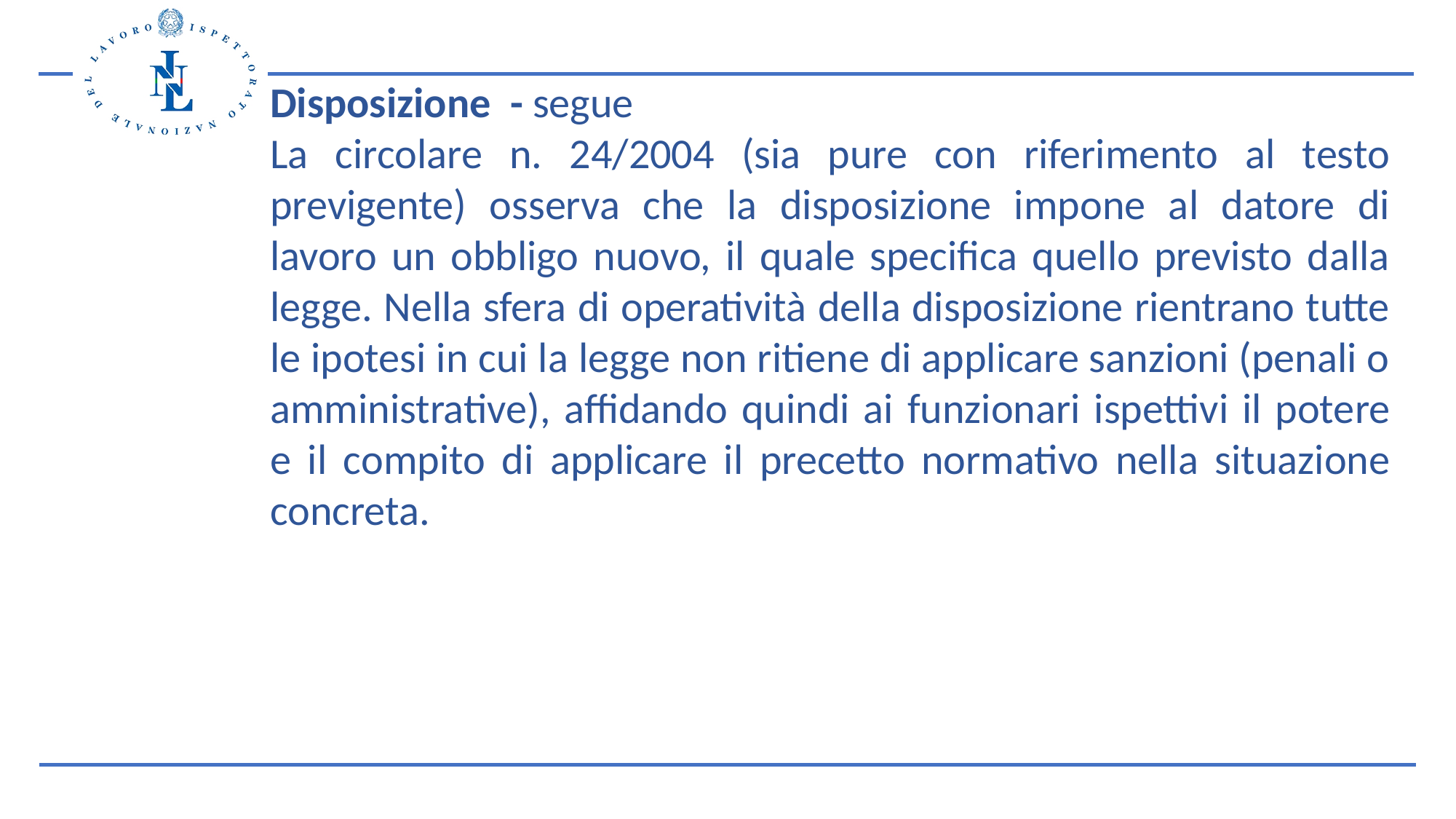

Disposizione  - segue
La circolare n. 24/2004 (sia pure con riferimento al testo previgente) osserva che la disposizione impone al datore di lavoro un obbligo nuovo, il quale specifica quello previsto dalla legge. Nella sfera di operatività della disposizione rientrano tutte le ipotesi in cui la legge non ritiene di applicare sanzioni (penali o amministrative), affidando quindi ai funzionari ispettivi il potere e il compito di applicare il precetto normativo nella situazione concreta.